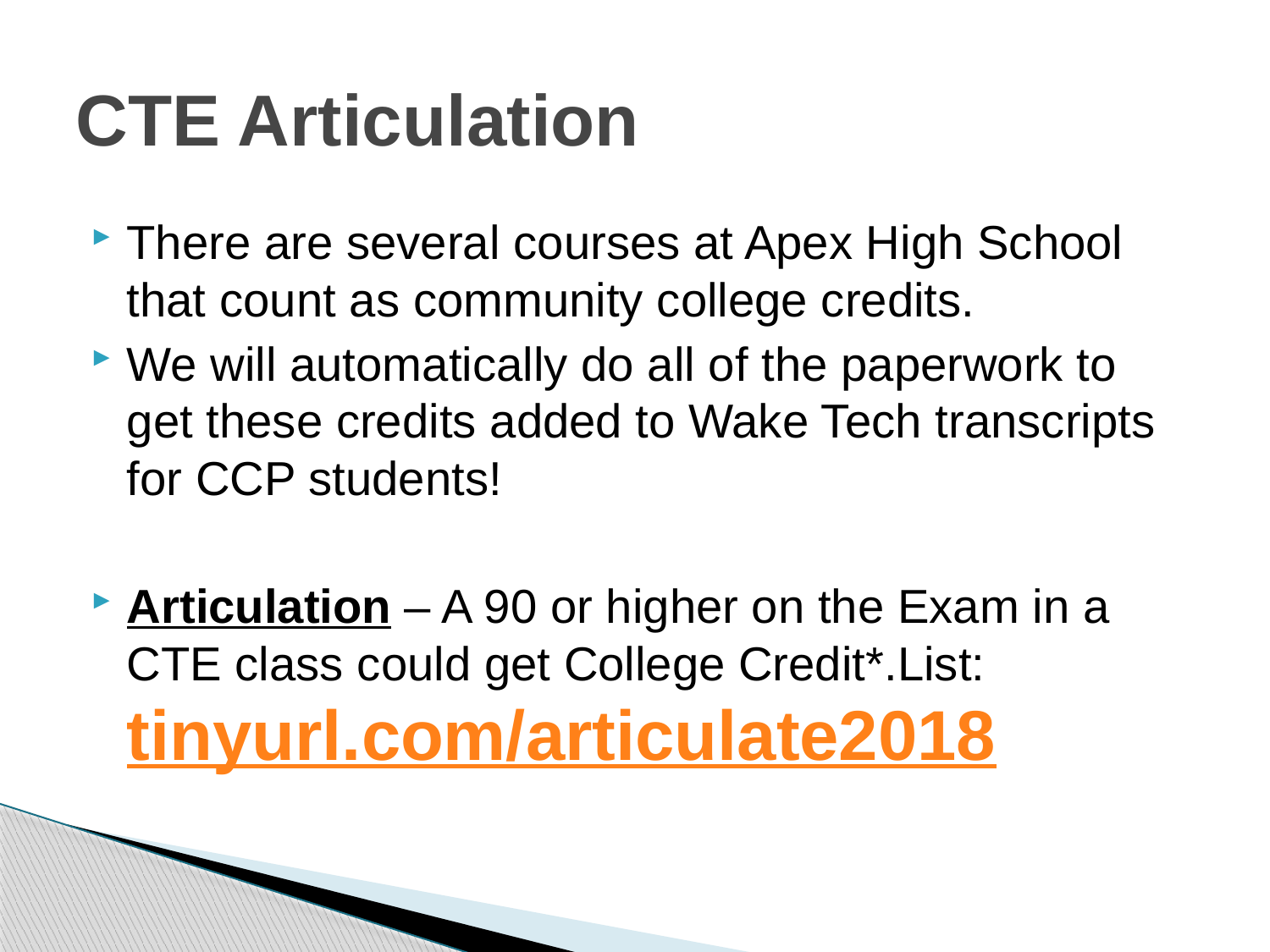

# CTE Articulation
There are several courses at Apex High School that count as community college credits.
We will automatically do all of the paperwork to get these credits added to Wake Tech transcripts for CCP students!

Articulation – A 90 or higher on the Exam in a CTE class could get College Credit*.List: tinyurl.com/articulate2018